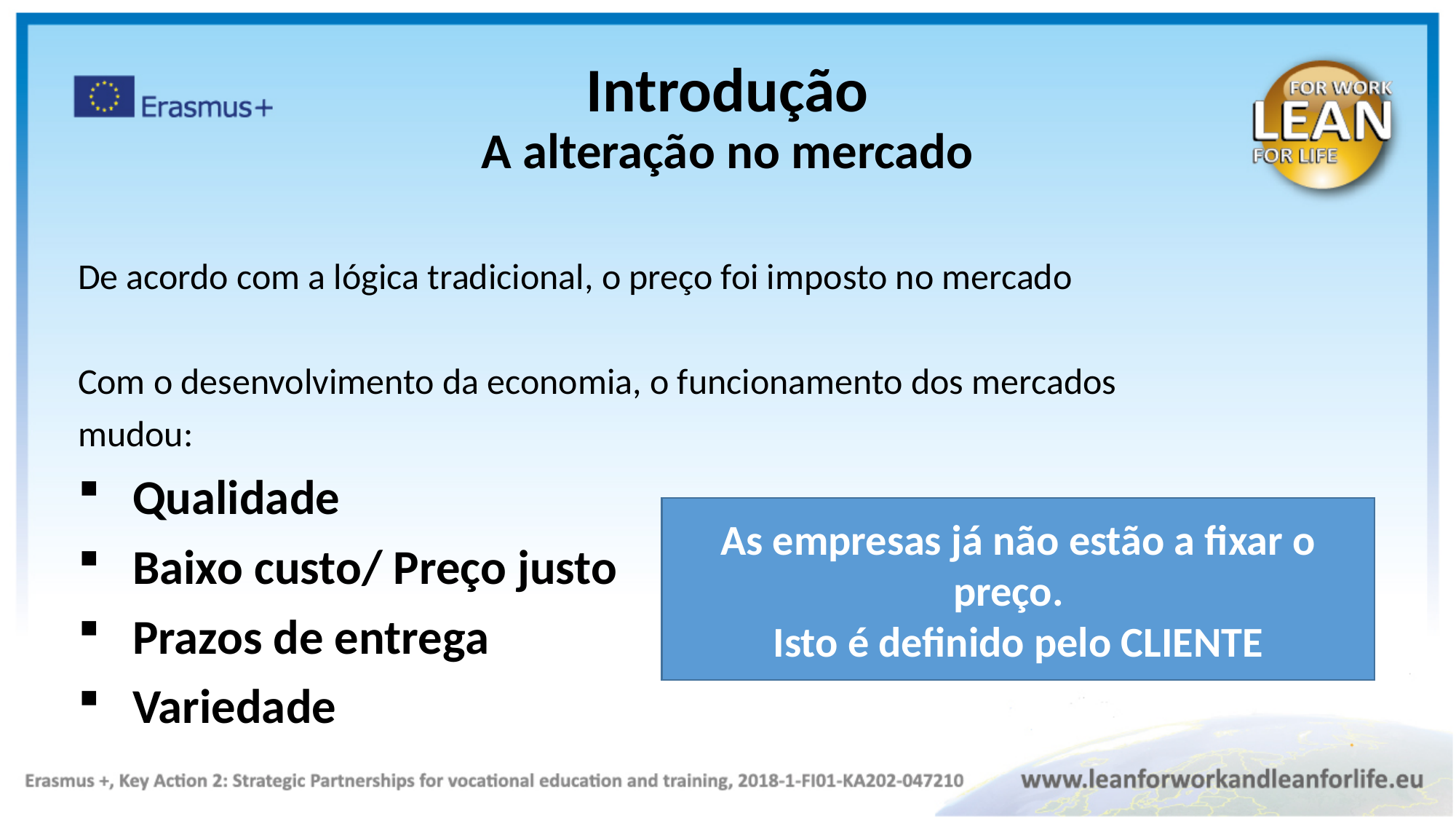

Introdução
A alteração no mercado
De acordo com a lógica tradicional, o preço foi imposto no mercado

Com o desenvolvimento da economia, o funcionamento dos mercados mudou:
Qualidade
Baixo custo/ Preço justo
Prazos de entrega
Variedade
As empresas já não estão a fixar o preço.
Isto é definido pelo CLIENTE